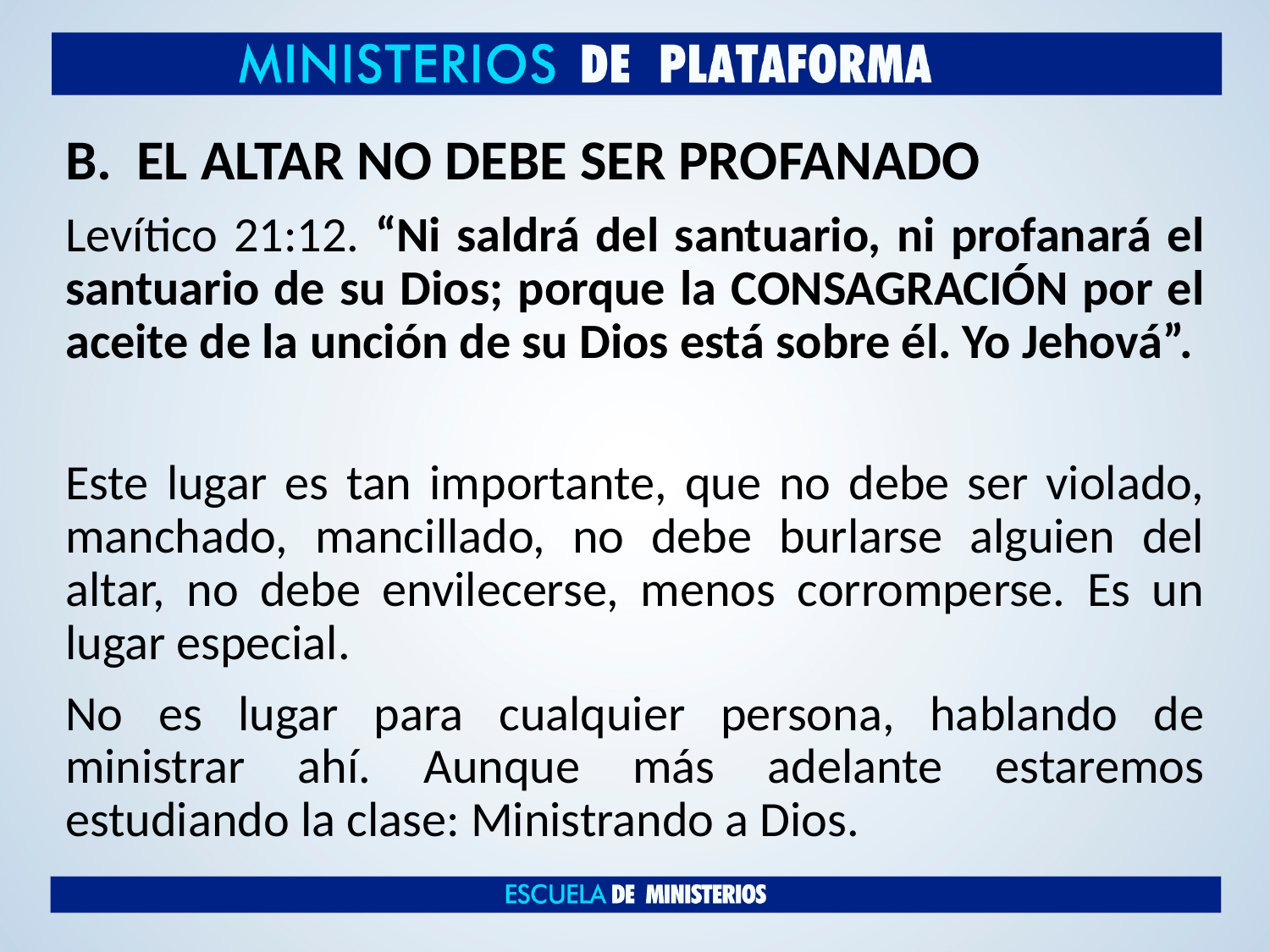

EL ALTAR NO DEBE SER PROFANADO
Levítico 21:12. “Ni saldrá del santuario, ni profanará el santuario de su Dios; porque la CONSAGRACIÓN por el aceite de la unción de su Dios está sobre él. Yo Jehová”.

Este lugar es tan importante, que no debe ser violado, manchado, mancillado, no debe burlarse alguien del altar, no debe envilecerse, menos corromperse. Es un lugar especial.
No es lugar para cualquier persona, hablando de ministrar ahí. Aunque más adelante estaremos estudiando la clase: Ministrando a Dios.